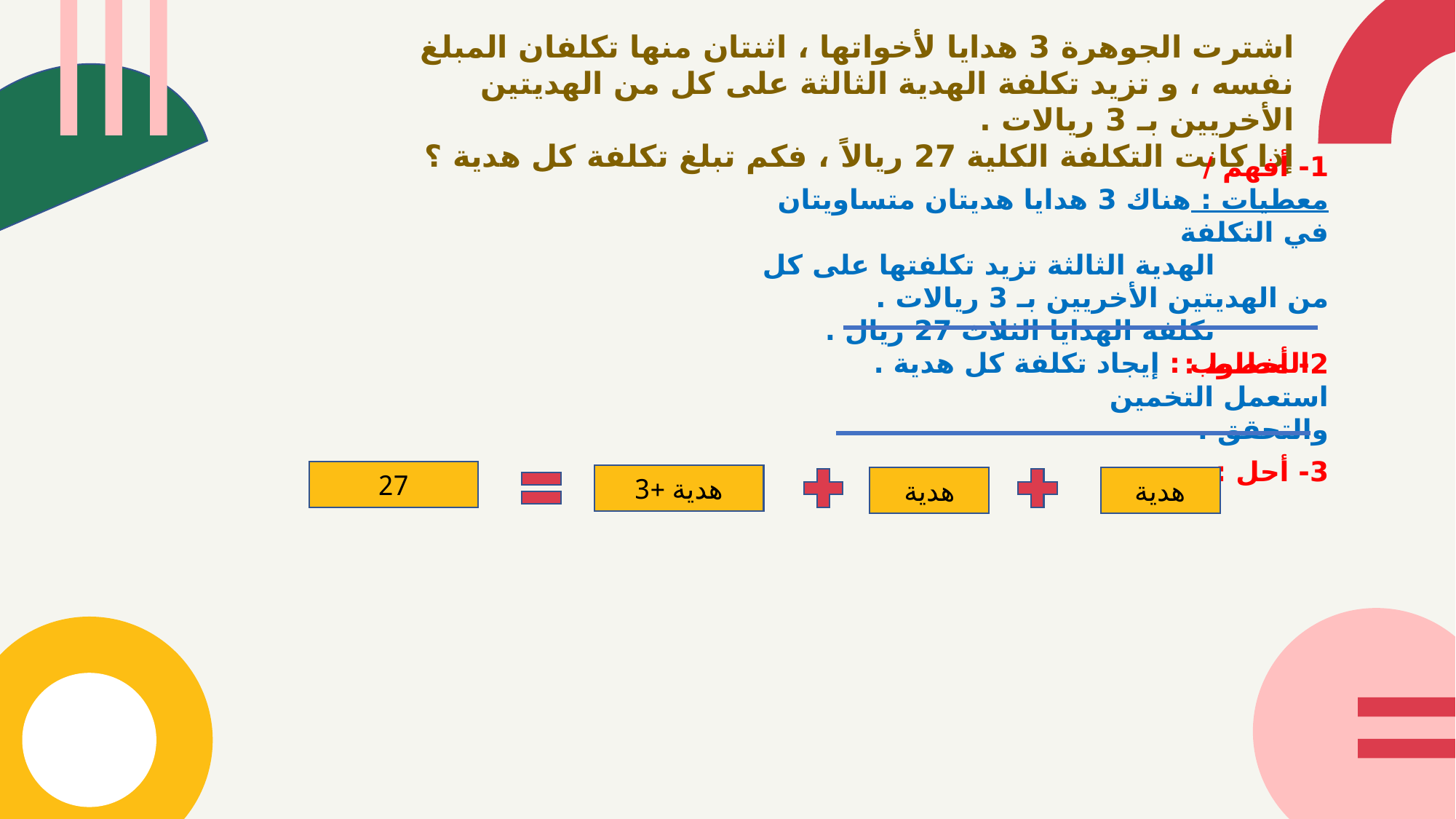

اشترت الجوهرة 3 هدايا لأخواتها ، اثنتان منها تكلفان المبلغ نفسه ، و تزيد تكلفة الهدية الثالثة على كل من الهديتين الأخريين بـ 3 ريالات .
إذا كانت التكلفة الكلية 27 ريالاً ، فكم تبلغ تكلفة كل هدية ؟

1- أفهم /
معطيات : هناك 3 هدايا هديتان متساويتان في التكلفة
            الهدية الثالثة تزيد تكلفتها على كل من الهديتين الأخريين بـ 3 ريالات .
            تكلفة الهدايا الثلاث 27 ريال .
  المطلوب : إيجاد تكلفة كل هدية .
2- أخطط :
استعمل التخمين والتحقق .
3- أحل :
27

هدية +3
هدية
هدية